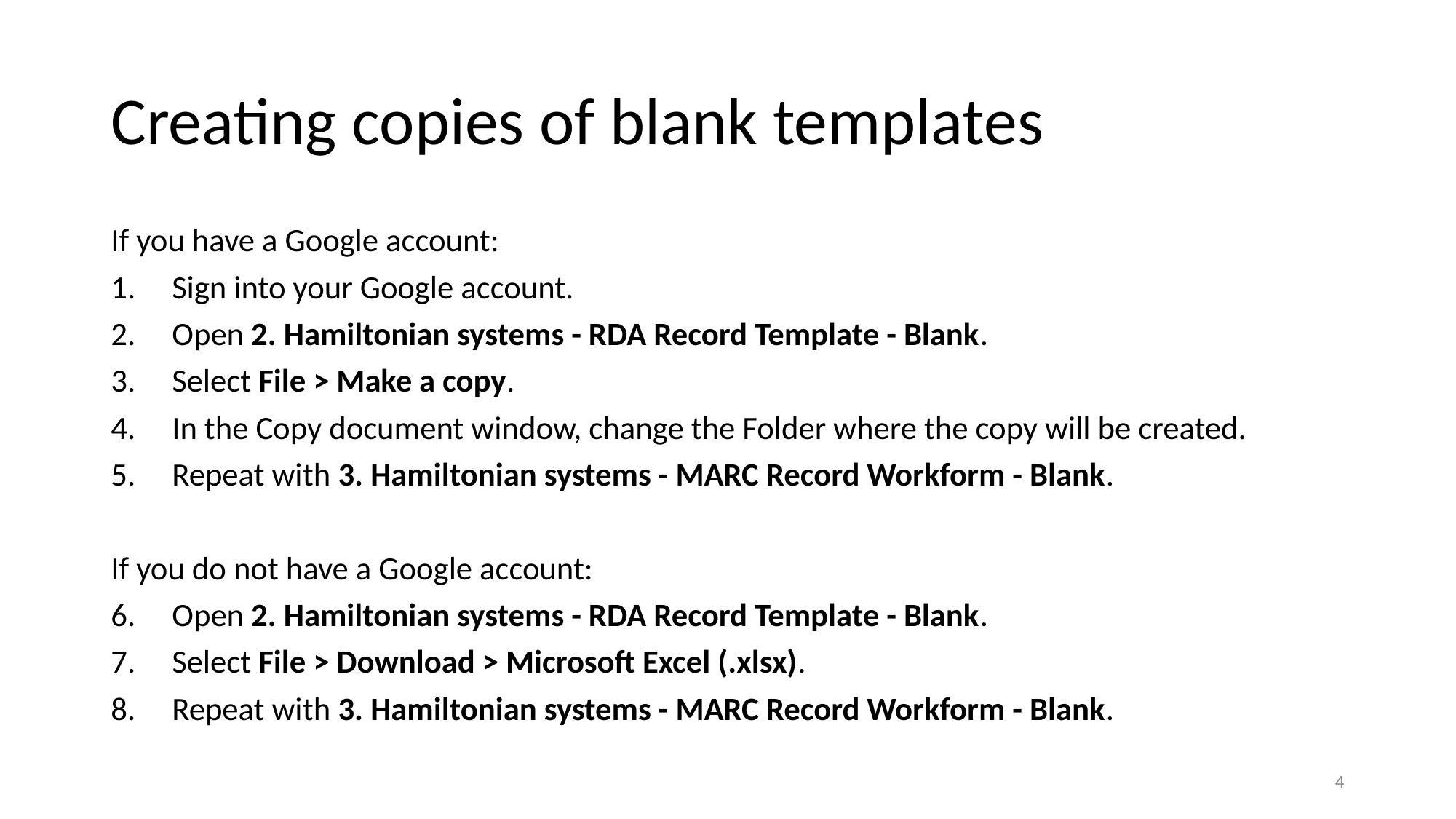

# Creating copies of blank templates
If you have a Google account:
Sign into your Google account.
Open 2. Hamiltonian systems - RDA Record Template - Blank.
Select File > Make a copy.
In the Copy document window, change the Folder where the copy will be created.
Repeat with 3. Hamiltonian systems - MARC Record Workform - Blank.

If you do not have a Google account:
Open 2. Hamiltonian systems - RDA Record Template - Blank.
Select File > Download > Microsoft Excel (.xlsx).
Repeat with 3. Hamiltonian systems - MARC Record Workform - Blank.
4